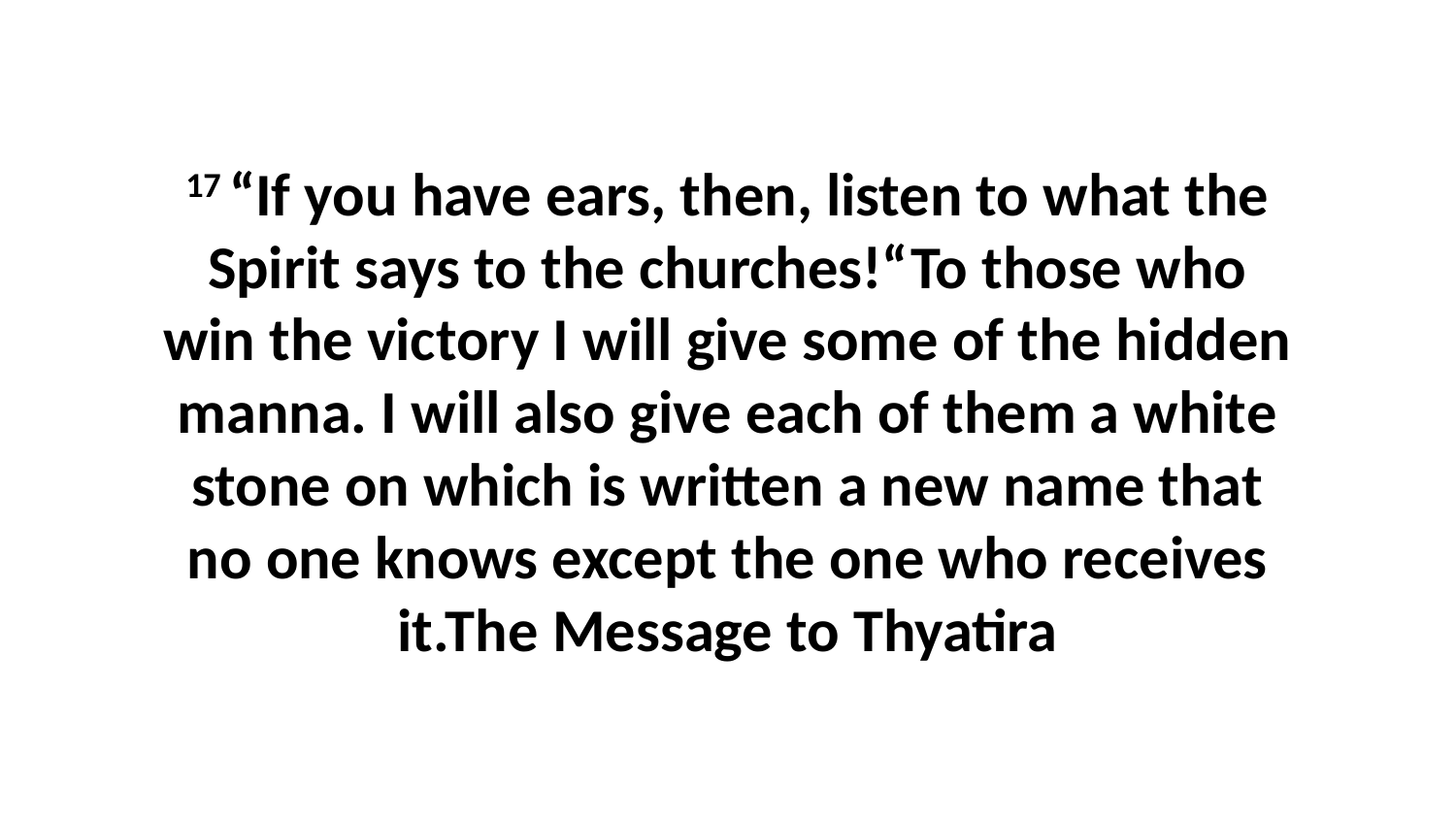

17 “If you have ears, then, listen to what the Spirit says to the churches!“To those who win the victory I will give some of the hidden manna. I will also give each of them a white stone on which is written a new name that no one knows except the one who receives it.The Message to Thyatira